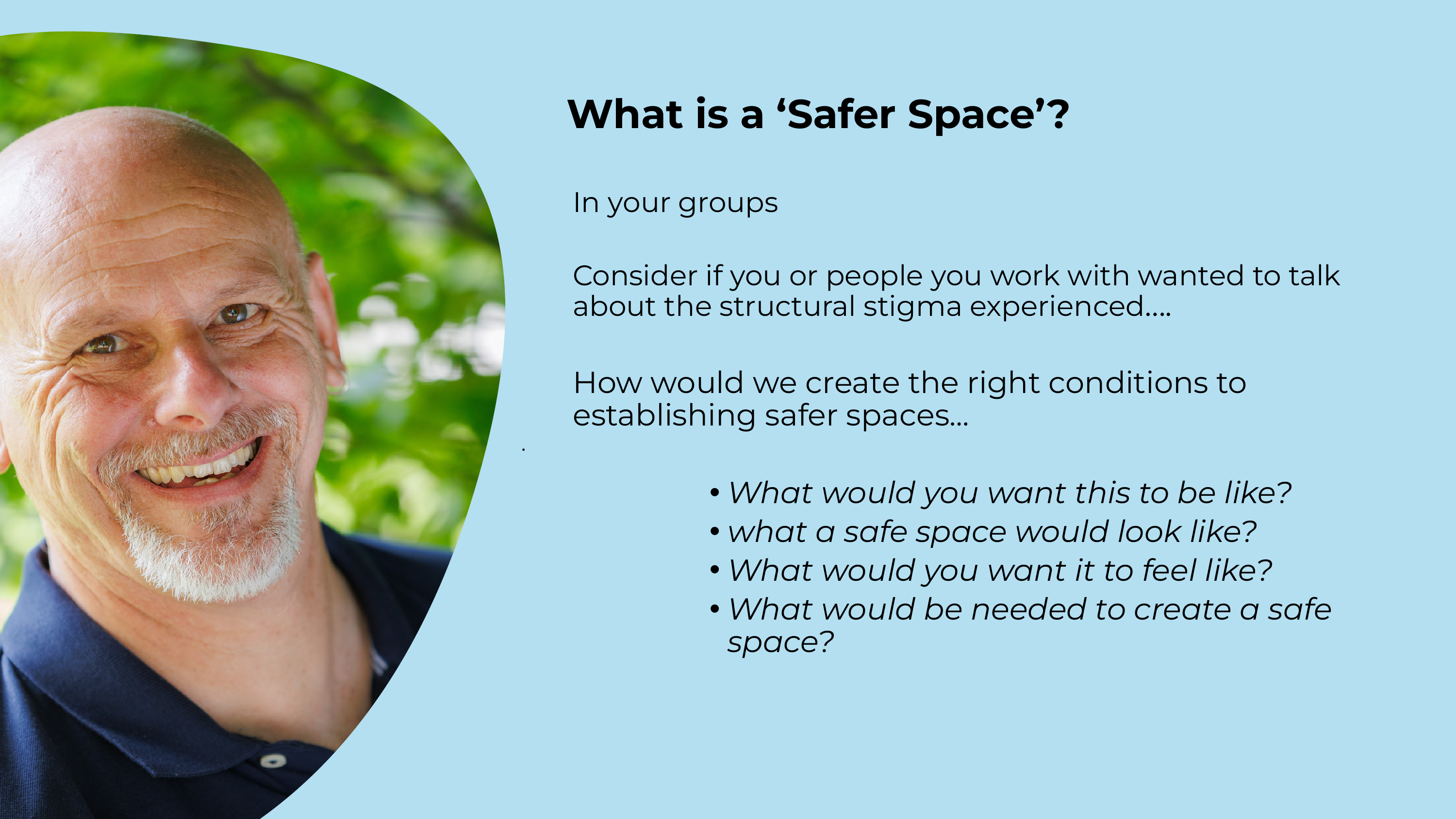

What is a ‘Safer Space’?
In your groups

Consider if you or people you work with wanted to talk about the structural stigma experienced….

How would we create the right conditions to establishing safer spaces…

What would you want this to be like?
what a safe space would look like?
What would you want it to feel like?
What would be needed to create a safe space?
.